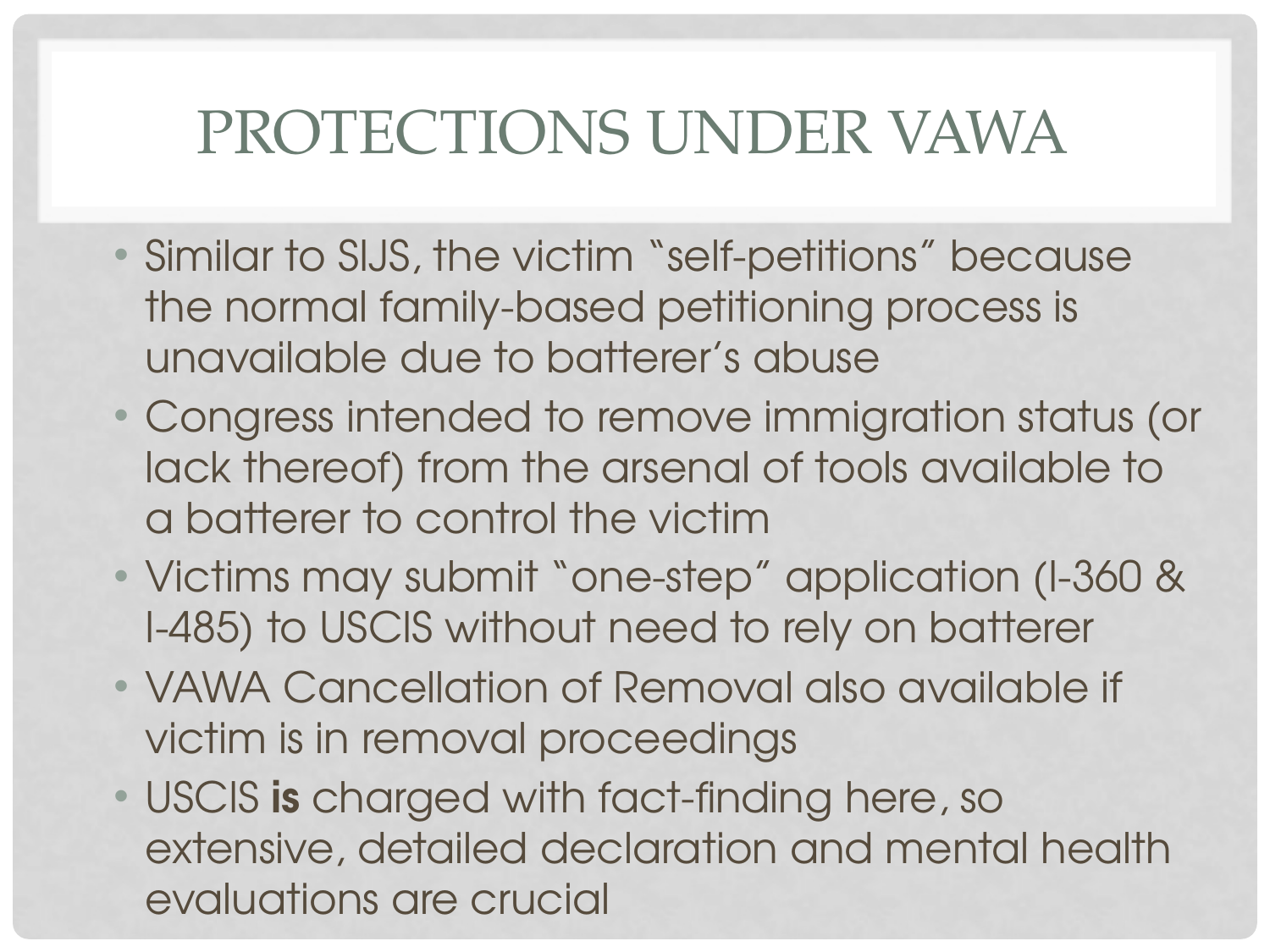

# Protections under VAWA
Similar to SIJS, the victim “self-petitions” because the normal family-based petitioning process is unavailable due to batterer’s abuse
Congress intended to remove immigration status (or lack thereof) from the arsenal of tools available to a batterer to control the victim
Victims may submit “one-step” application (I-360 & I-485) to USCIS without need to rely on batterer
VAWA Cancellation of Removal also available if victim is in removal proceedings
USCIS is charged with fact-finding here, so extensive, detailed declaration and mental health evaluations are crucial